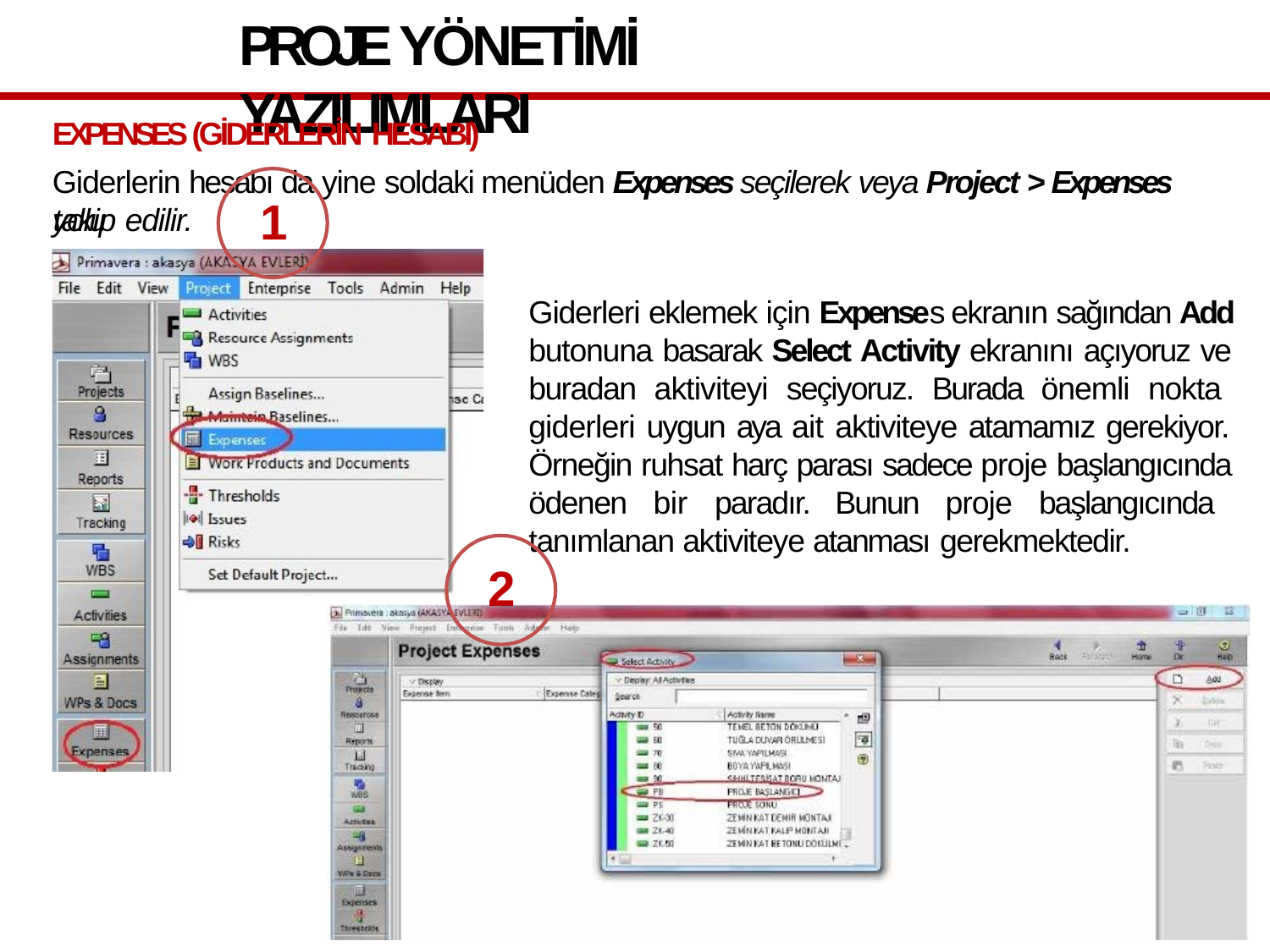

# PROJE YÖNETİMİ YAZILIMLARI
EXPENSES (GİDERLERİN HESABI)
Giderlerin hesabı da yine soldaki menüden Expenses seçilerek veya Project > Expenses yolu

1
takip edilir.

Giderleri eklemek için Expenses ekranın sağından Add  butonuna basarak Select Activity ekranını açıyoruz ve  buradan aktiviteyi seçiyoruz. Burada önemli nokta  giderleri uygun aya ait aktiviteye atamamız gerekiyor.  Örneğin ruhsat harç parası sadece proje başlangıcında  ödenen bir paradır. Bunun proje başlangıcında  tanımlanan aktiviteye atanması gerekmektedir.

2